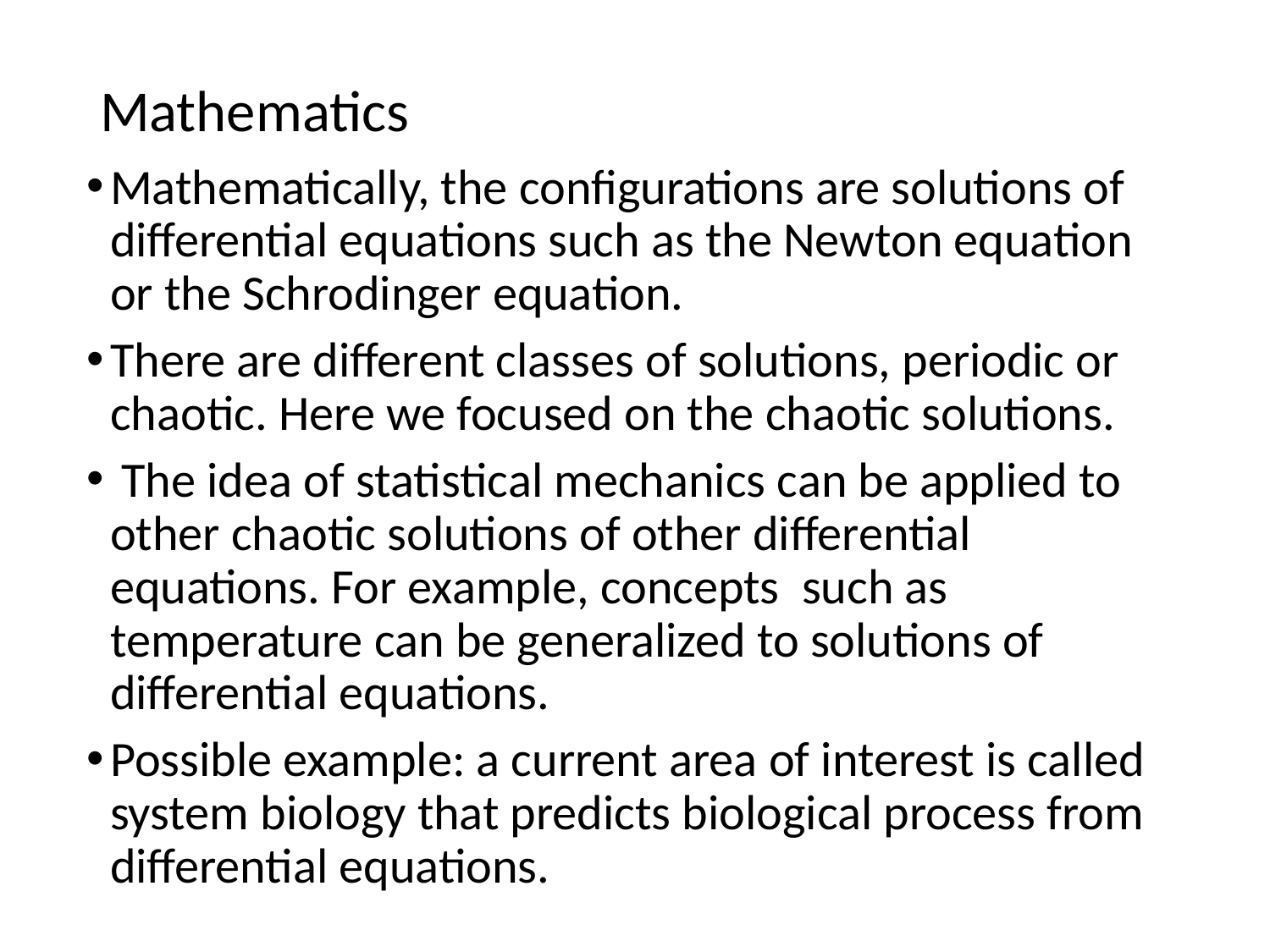

# Mathematics
Mathematically, the configurations are solutions of differential equations such as the Newton equation or the Schrodinger equation.
There are different classes of solutions, periodic or chaotic. Here we focused on the chaotic solutions.
 The idea of statistical mechanics can be applied to other chaotic solutions of other differential equations. For example, concepts  such as temperature can be generalized to solutions of differential equations.
Possible example: a current area of interest is called system biology that predicts biological process from differential equations.